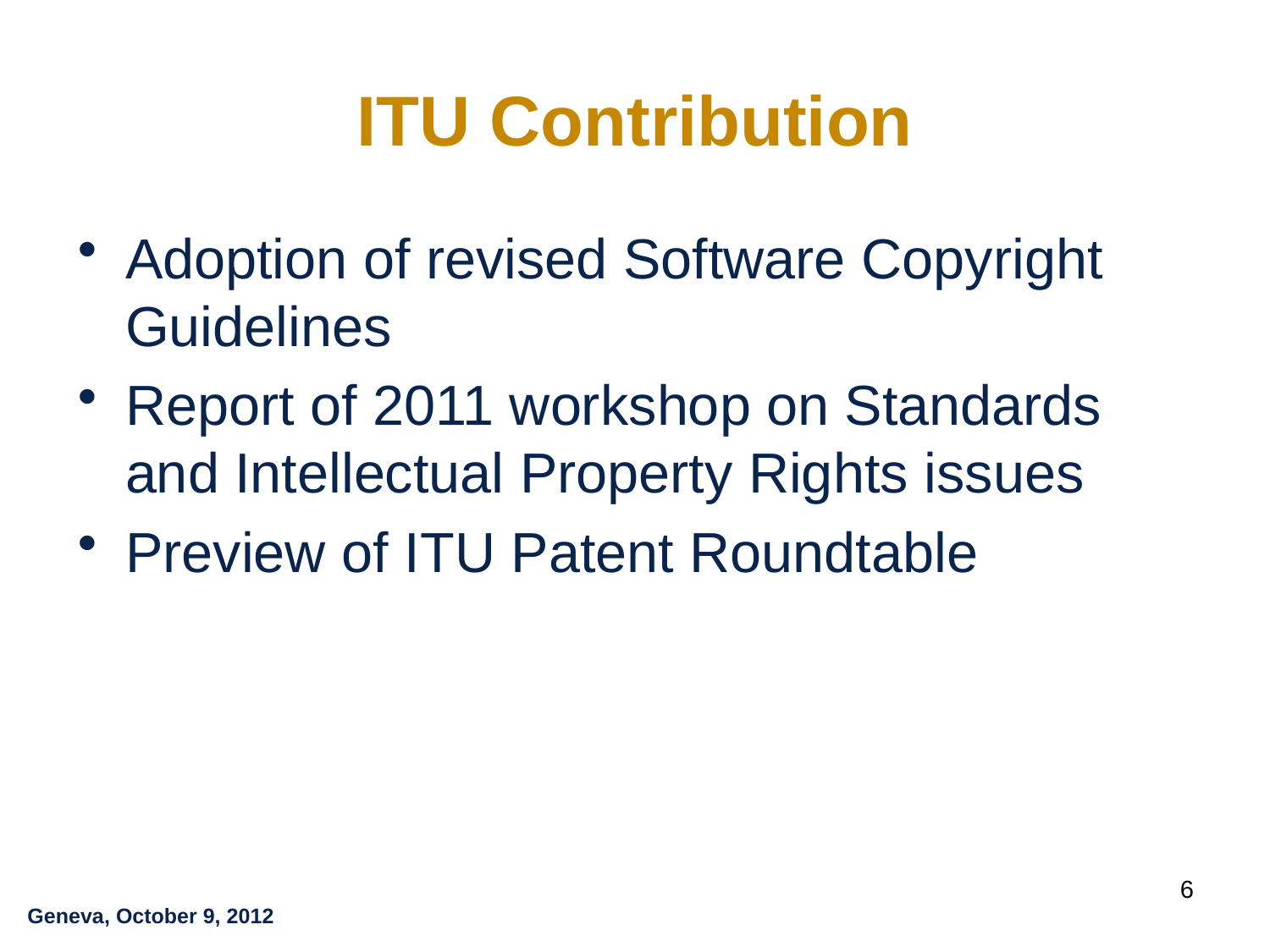

# ITU Contribution
Adoption of revised Software Copyright Guidelines
Report of 2011 workshop on Standards and Intellectual Property Rights issues
Preview of ITU Patent Roundtable
6